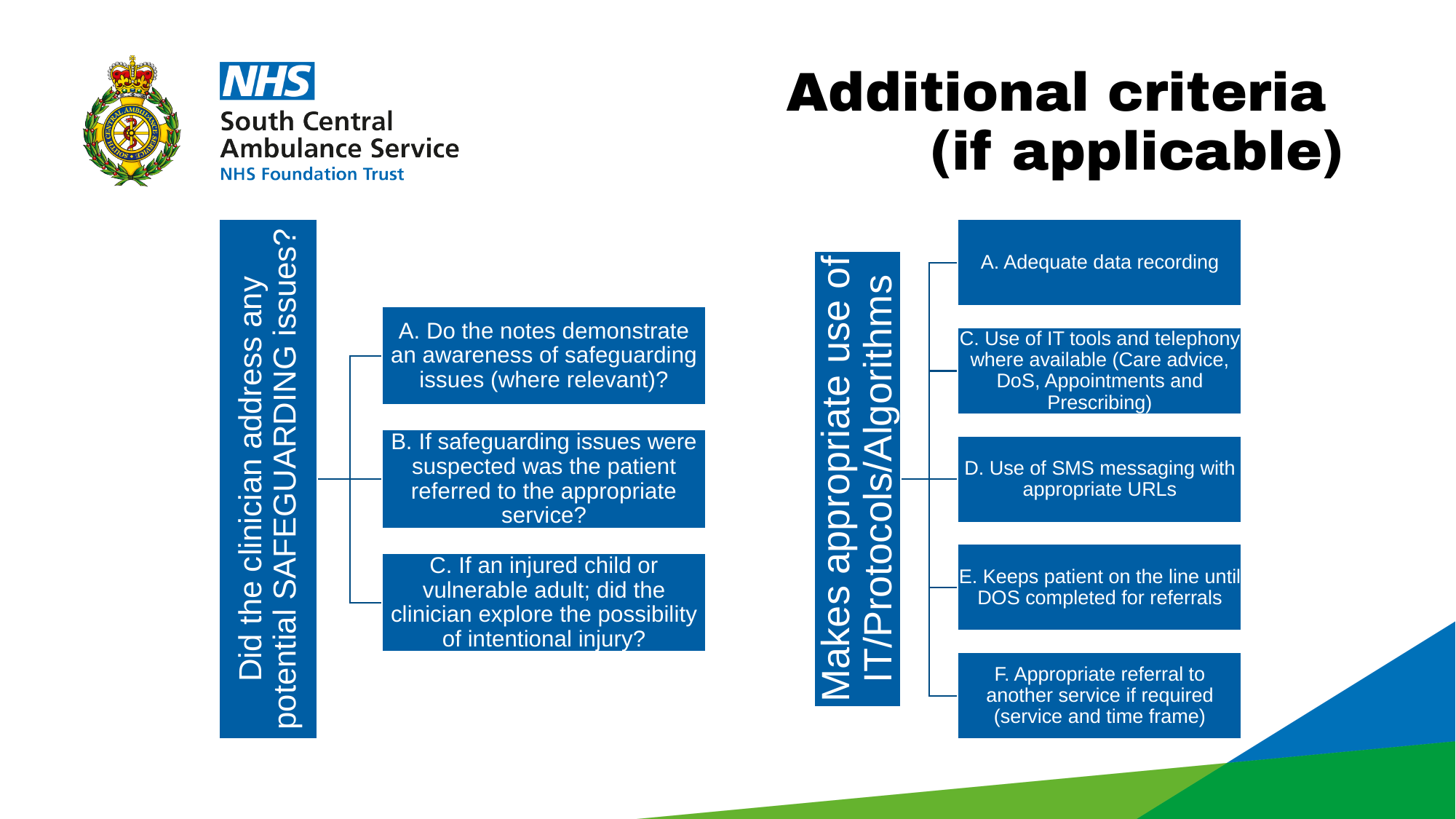

# Additional criteria (if applicable)

Did the clinician address any potential SAFEGUARDING issues?
A. Do the notes demonstrate an awareness of safeguarding issues (where relevant)?
B. If safeguarding issues were suspected was the patient referred to the appropriate service?
C. If an injured child or vulnerable adult; did the clinician explore the possibility of intentional injury?

Makes appropriate use of IT/Protocols/Algorithms
A. Adequate data recording
C. Use of IT tools and telephony where available (Care advice, DoS, Appointments and Prescribing)
D. Use of SMS messaging with appropriate URLs
E. Keeps patient on the line until DOS completed for referrals
F. Appropriate referral to another service if required (service and time frame)